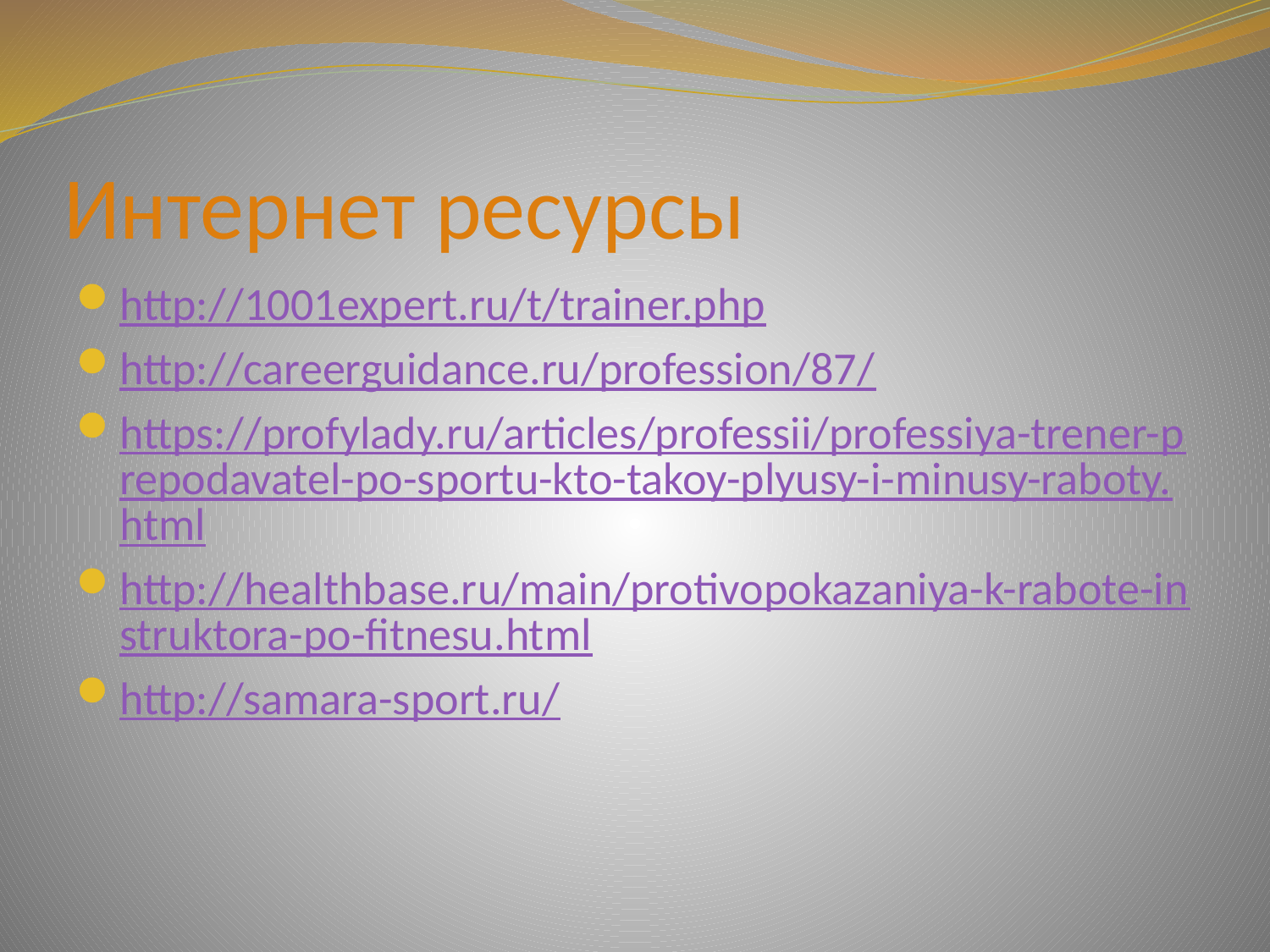

# Интернет ресурсы
http://1001expert.ru/t/trainer.php
http://careerguidance.ru/profession/87/
https://profylady.ru/articles/professii/professiya-trener-prepodavatel-po-sportu-kto-takoy-plyusy-i-minusy-raboty.html
http://healthbase.ru/main/protivopokazaniya-k-rabote-instruktora-po-fitnesu.html
http://samara-sport.ru/